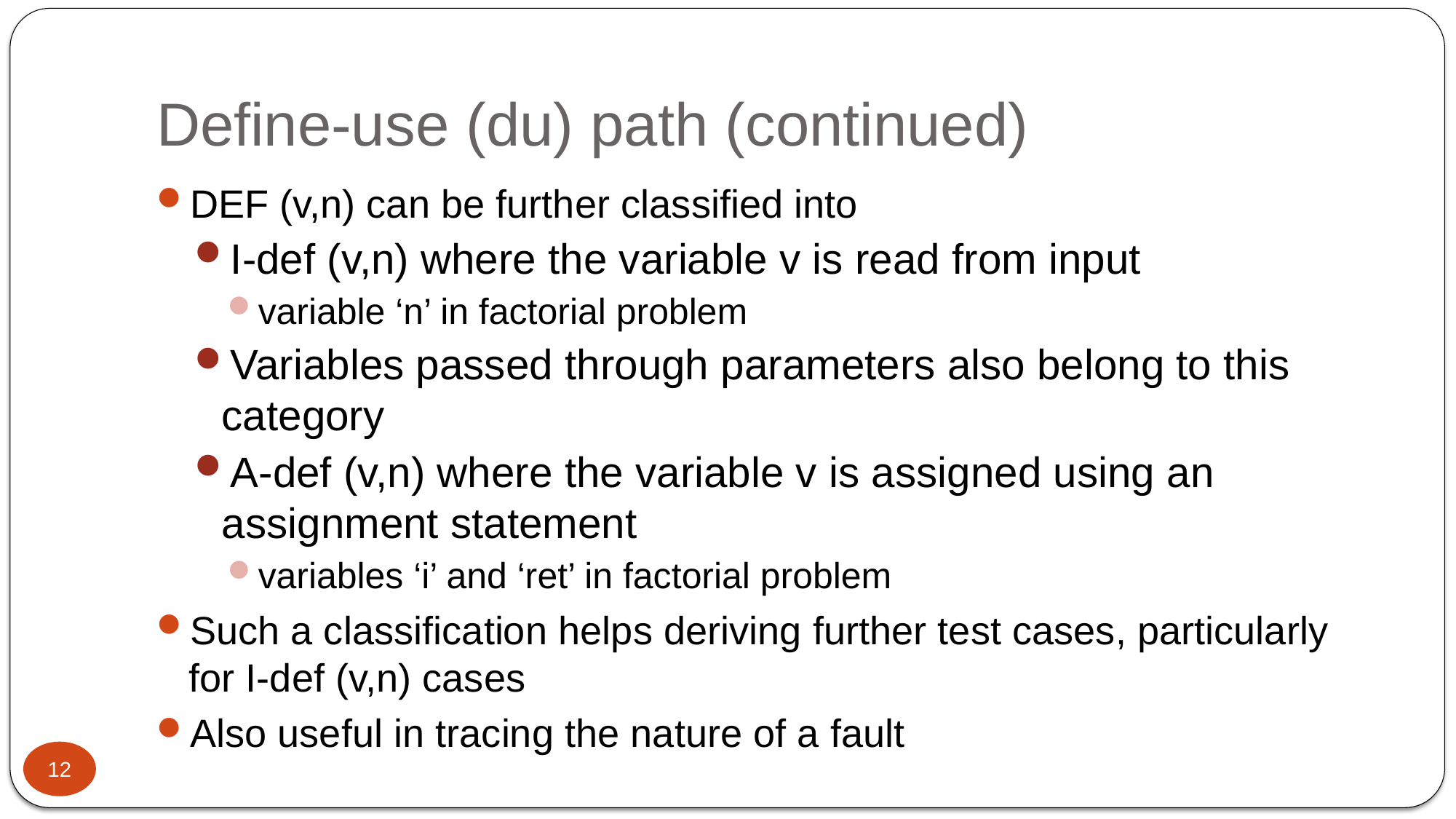

# Define-use (du) path (continued)
DEF (v,n) can be further classified into
I-def (v,n) where the variable v is read from input
variable ‘n’ in factorial problem
Variables passed through parameters also belong to this category
A-def (v,n) where the variable v is assigned using an assignment statement
variables ‘i’ and ‘ret’ in factorial problem
Such a classification helps deriving further test cases, particularly for I-def (v,n) cases
Also useful in tracing the nature of a fault
12